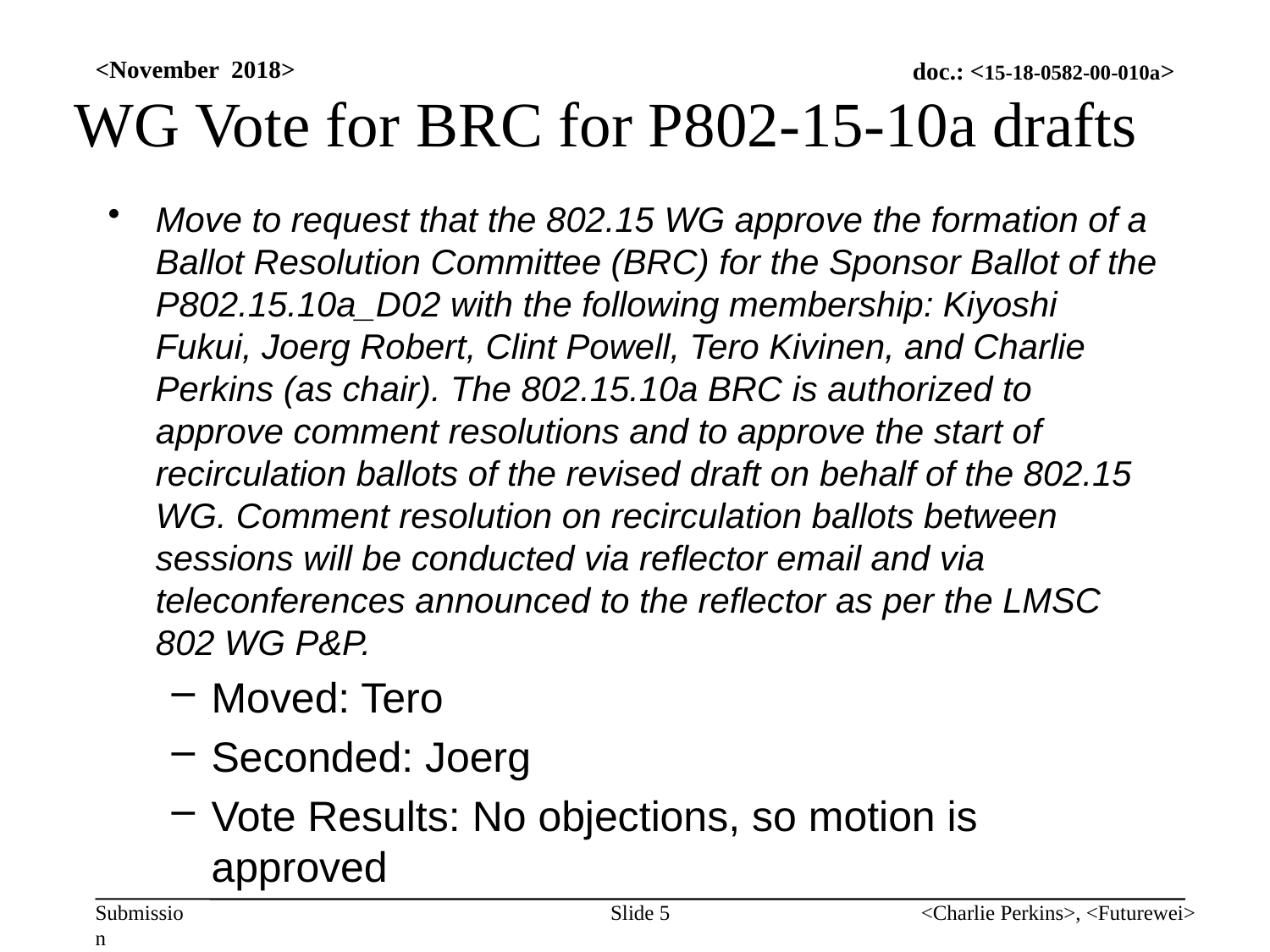

<November  2018>
# WG Vote for BRC for P802-15-10a drafts
Move to request that the 802.15 WG approve the formation of a Ballot Resolution Committee (BRC) for the Sponsor Ballot of the P802.15.10a_D02 with the following membership: Kiyoshi Fukui, Joerg Robert, Clint Powell, Tero Kivinen, and Charlie Perkins (as chair). The 802.15.10a BRC is authorized to approve comment resolutions and to approve the start of recirculation ballots of the revised draft on behalf of the 802.15 WG. Comment resolution on recirculation ballots between sessions will be conducted via reflector email and via teleconferences announced to the reflector as per the LMSC 802 WG P&P.
Moved: Tero
Seconded: Joerg
Vote Results: No objections, so motion is approved
Slide 5
<Charlie Perkins>, <Futurewei>